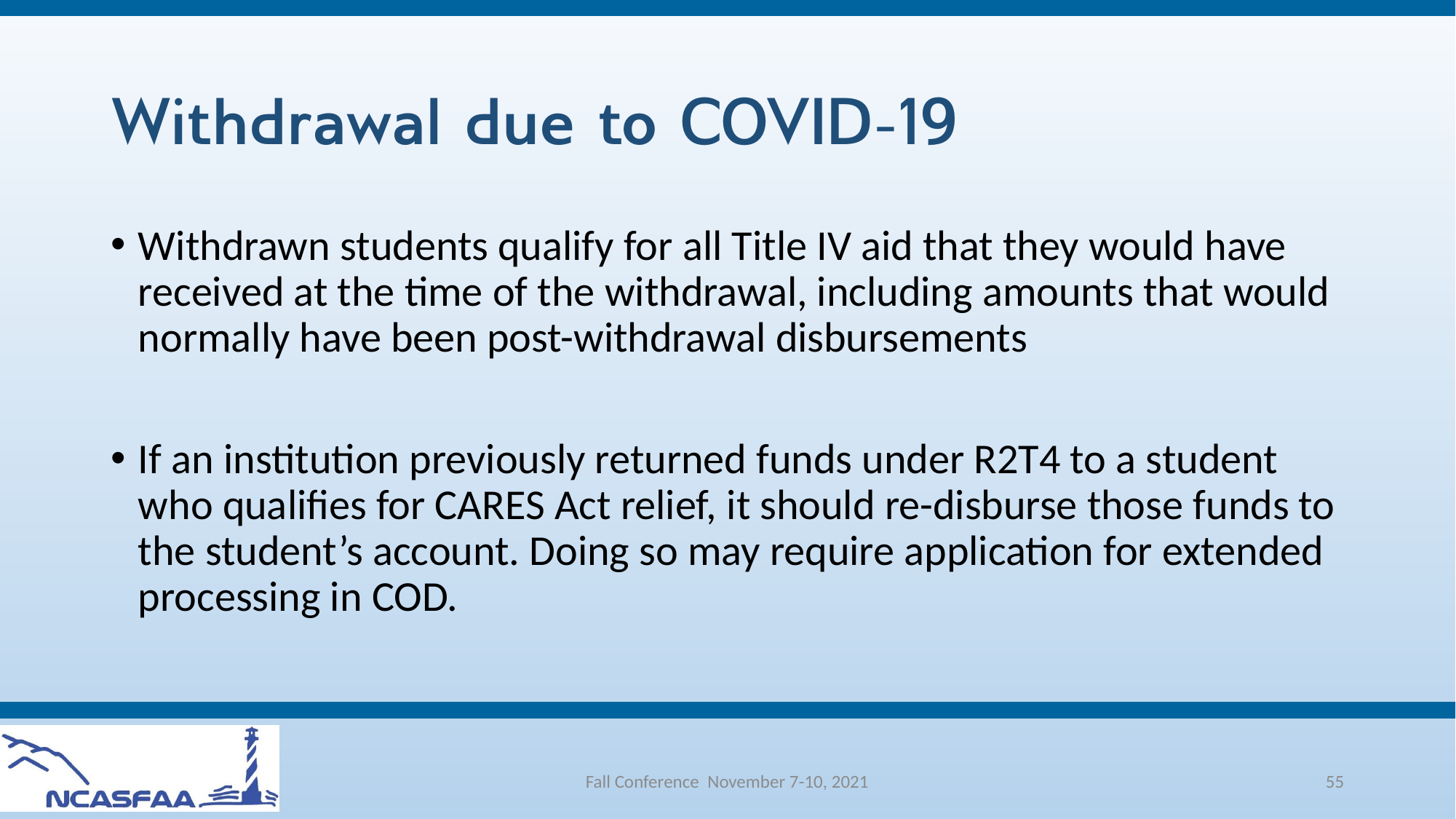

# Withdrawal due to COVID-19
Withdrawn students qualify for all Title IV aid that they would have received at the time of the withdrawal, including amounts that would normally have been post-withdrawal disbursements

If an institution previously returned funds under R2T4 to a student who qualifies for CARES Act relief, it should re-disburse those funds to the student’s account. Doing so may require application for extended processing in COD.
Fall Conference  November 7-10, 2021
55